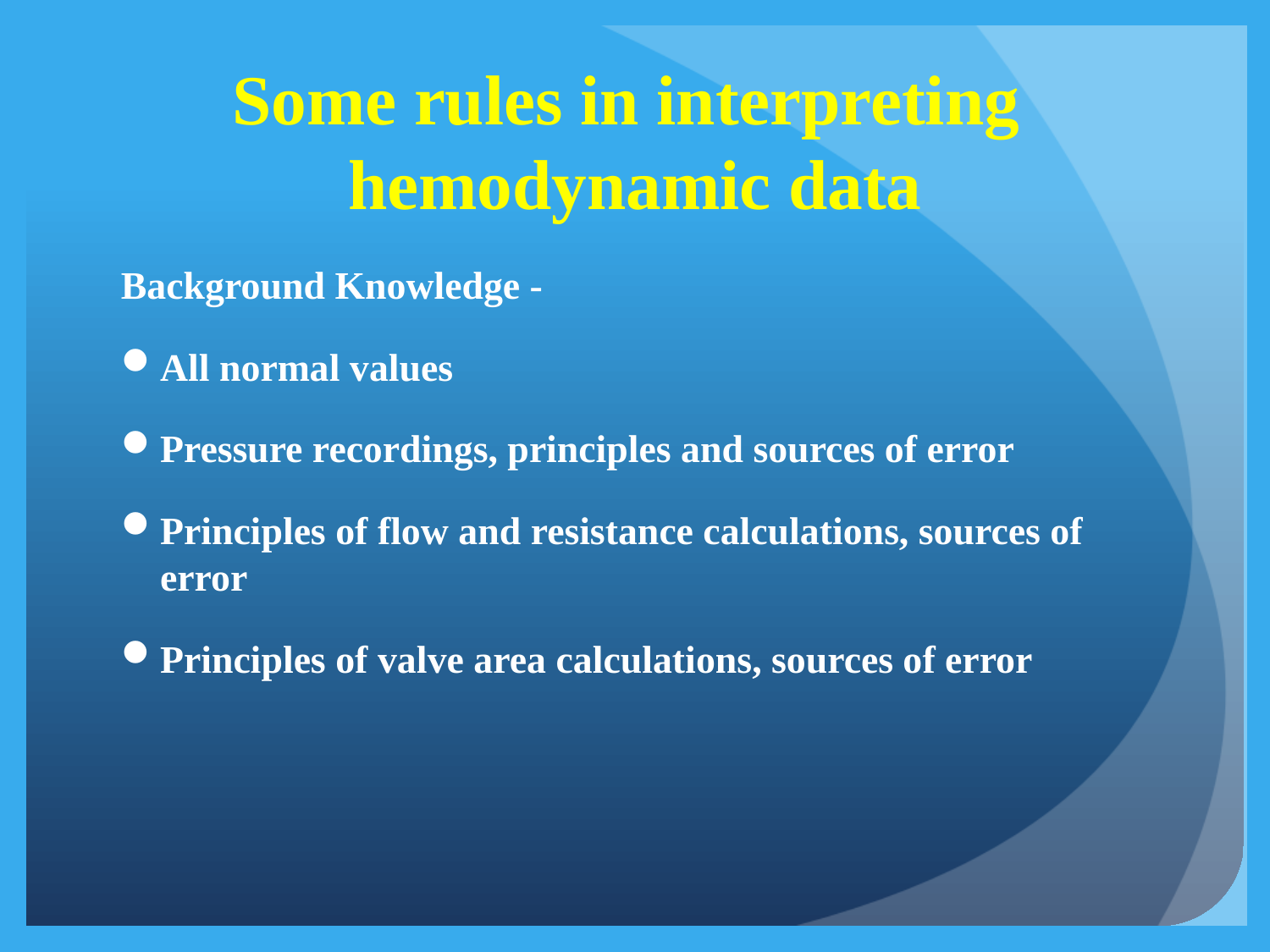

# Some rules in interpreting hemodynamic data
Background Knowledge -
All normal values
Pressure recordings, principles and sources of error
Principles of flow and resistance calculations, sources of error
Principles of valve area calculations, sources of error